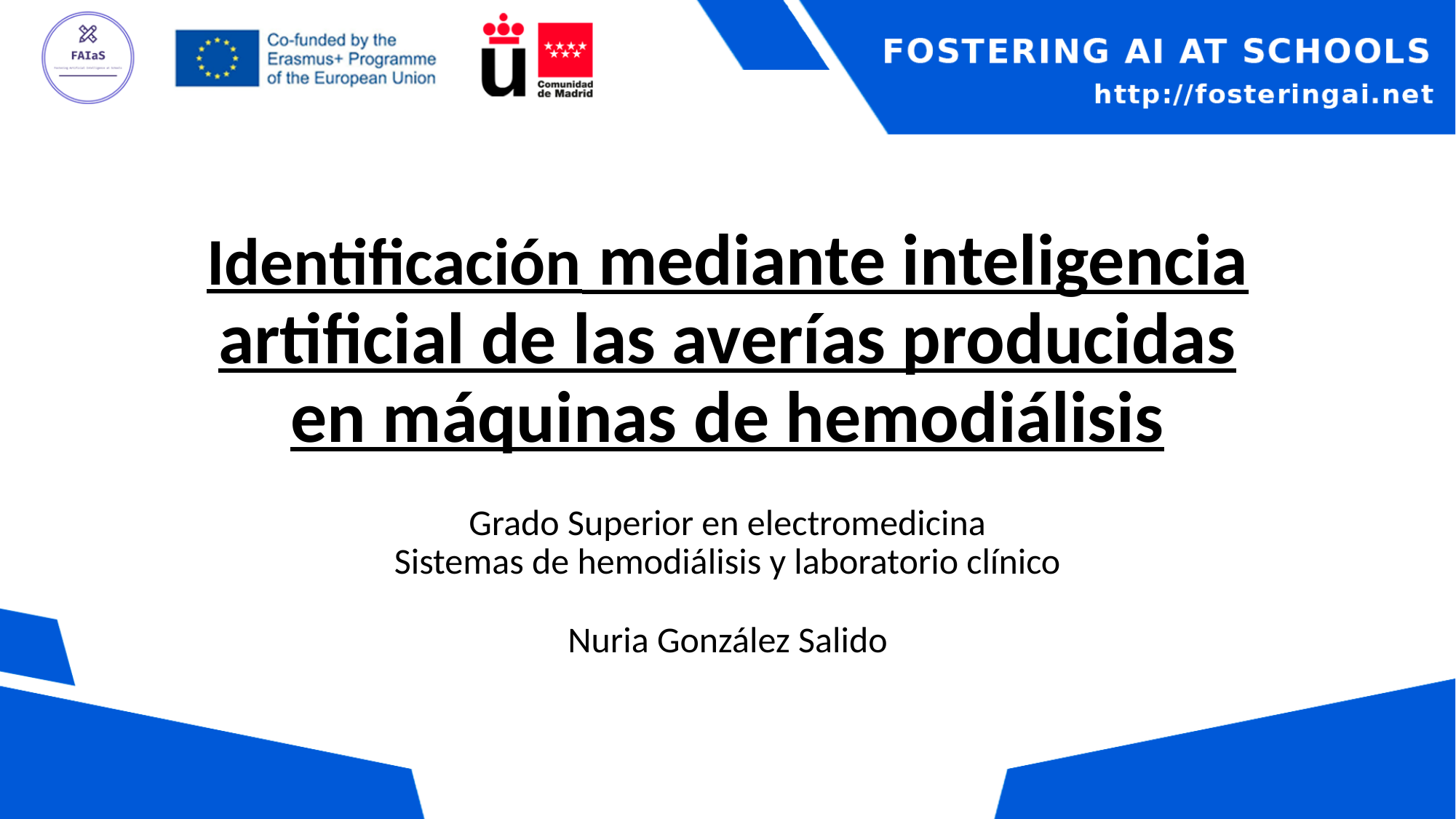

# Identificación mediante inteligencia artificial de las averías producidas en máquinas de hemodiálisis
Grado Superior en electromedicina
Sistemas de hemodiálisis y laboratorio clínico

Nuria González Salido